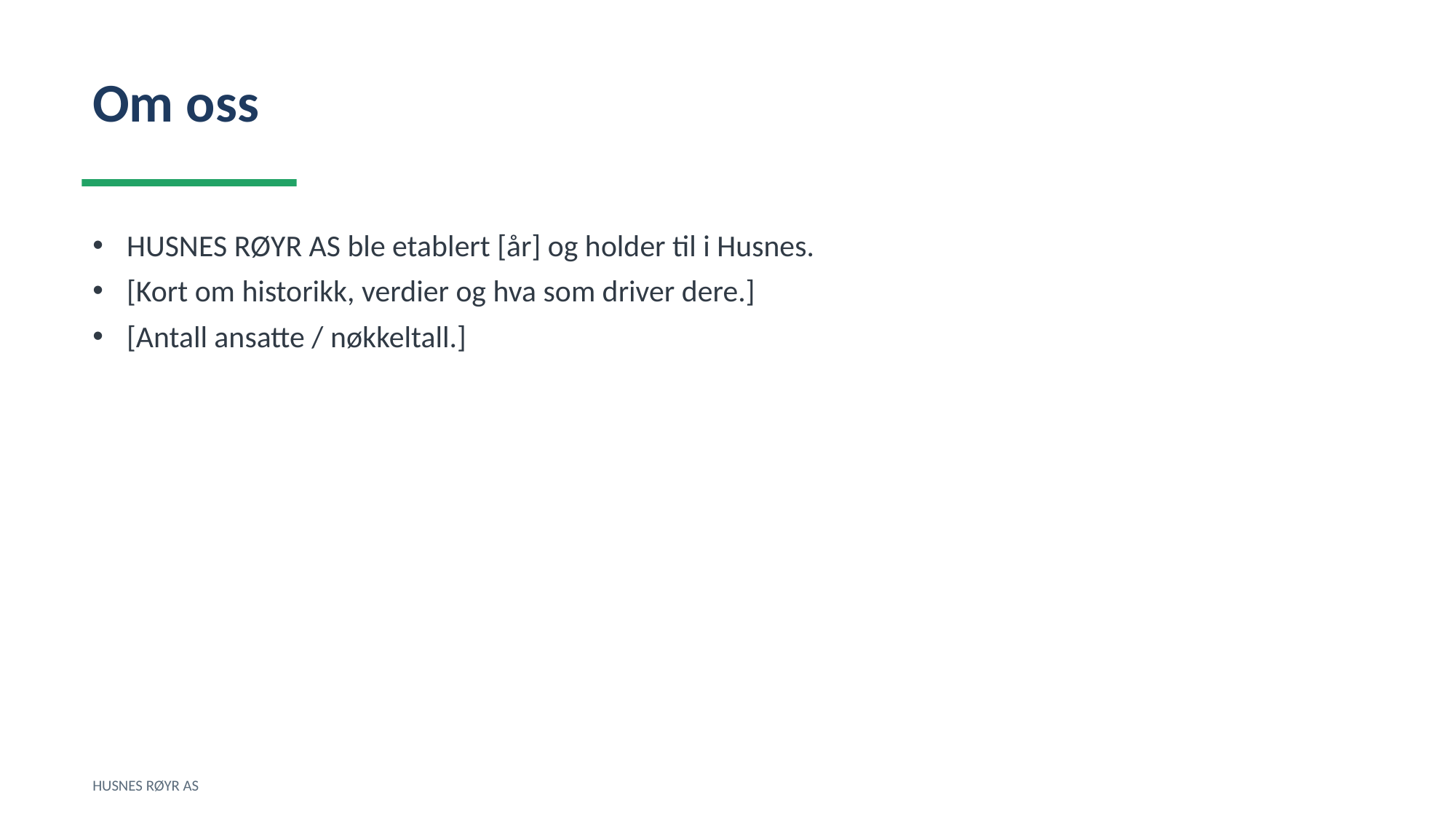

Om oss

HUSNES RØYR AS ble etablert [år] og holder til i Husnes.
[Kort om historikk, verdier og hva som driver dere.]
[Antall ansatte / nøkkeltall.]
HUSNES RØYR AS